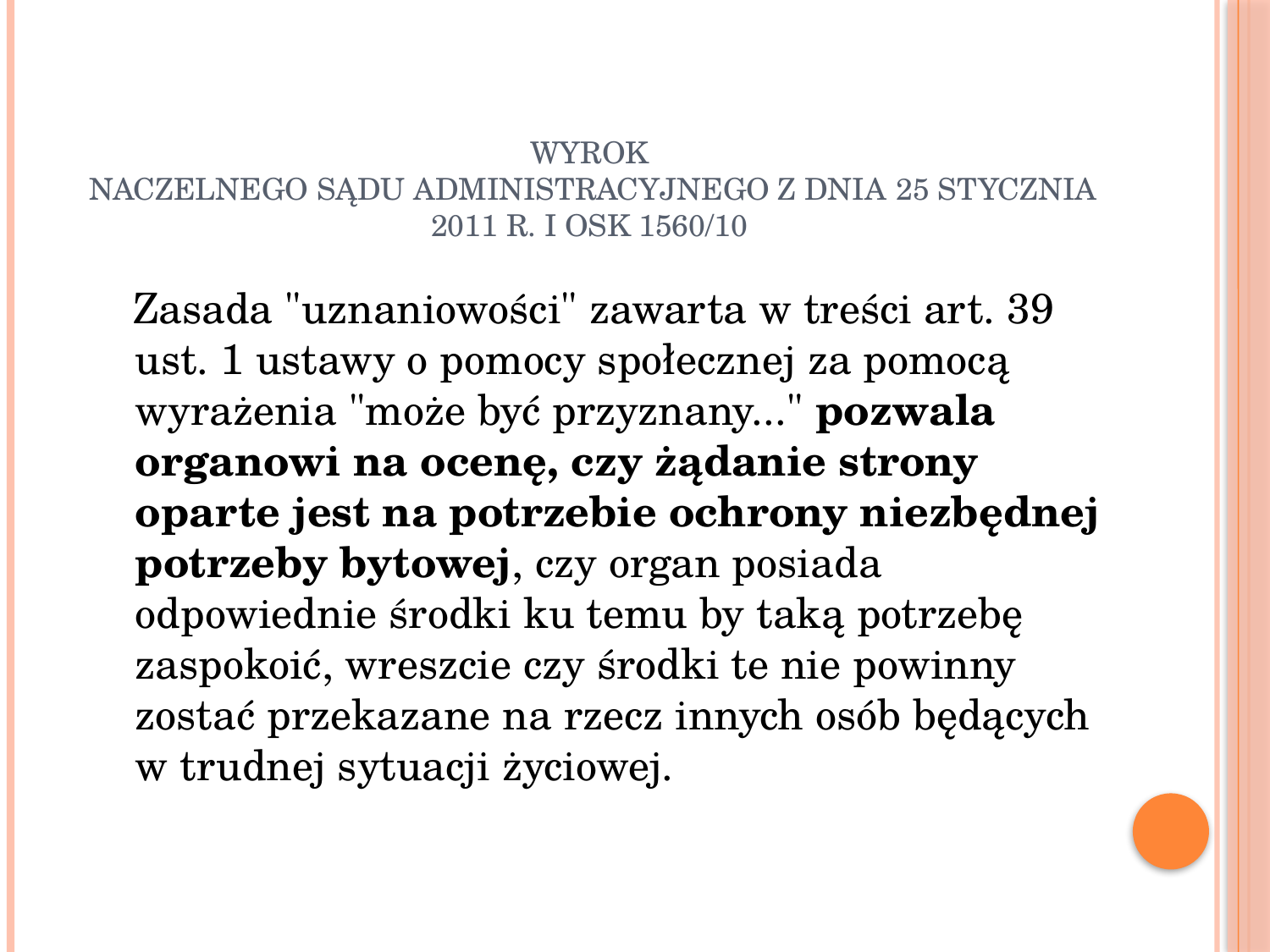

# Wyrok Naczelnego Sądu Administracyjnego z dnia 25 stycznia 2011 r. I OSK 1560/10
   Zasada "uznaniowości" zawarta w treści art. 39 ust. 1 ustawy o pomocy społecznej za pomocą wyrażenia "może być przyznany..." pozwala organowi na ocenę, czy żądanie strony oparte jest na potrzebie ochrony niezbędnej potrzeby bytowej, czy organ posiada odpowiednie środki ku temu by taką potrzebę zaspokoić, wreszcie czy środki te nie powinny zostać przekazane na rzecz innych osób będących w trudnej sytuacji życiowej.